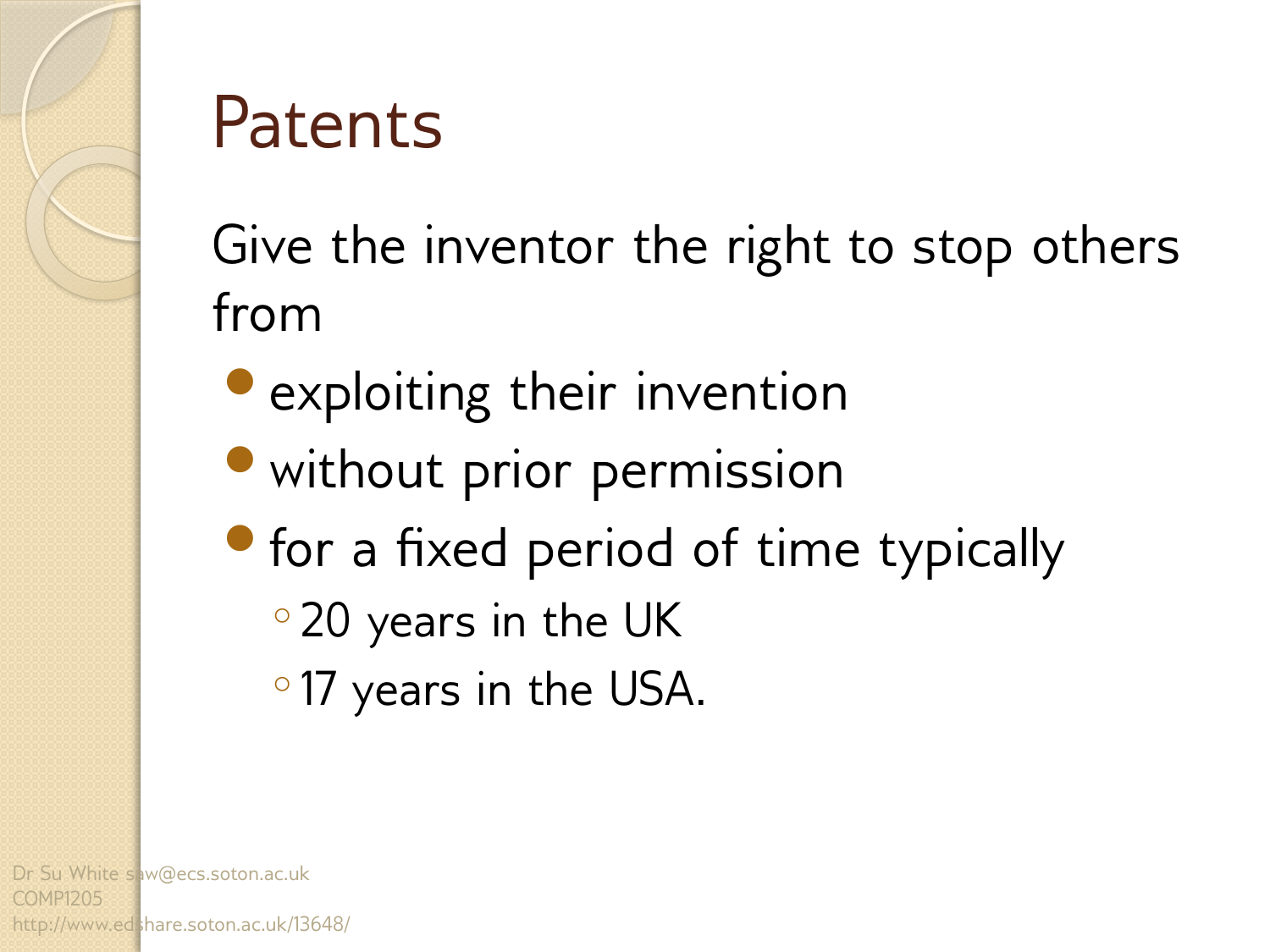

# Patents
Give the inventor the right to stop others from
exploiting their invention
without prior permission
for a fixed period of time typically
20 years in the UK
17 years in the USA.

Dr Su White saw@ecs.soton.ac.uk          COMP1205 http://www.edshare.soton.ac.uk/13648/